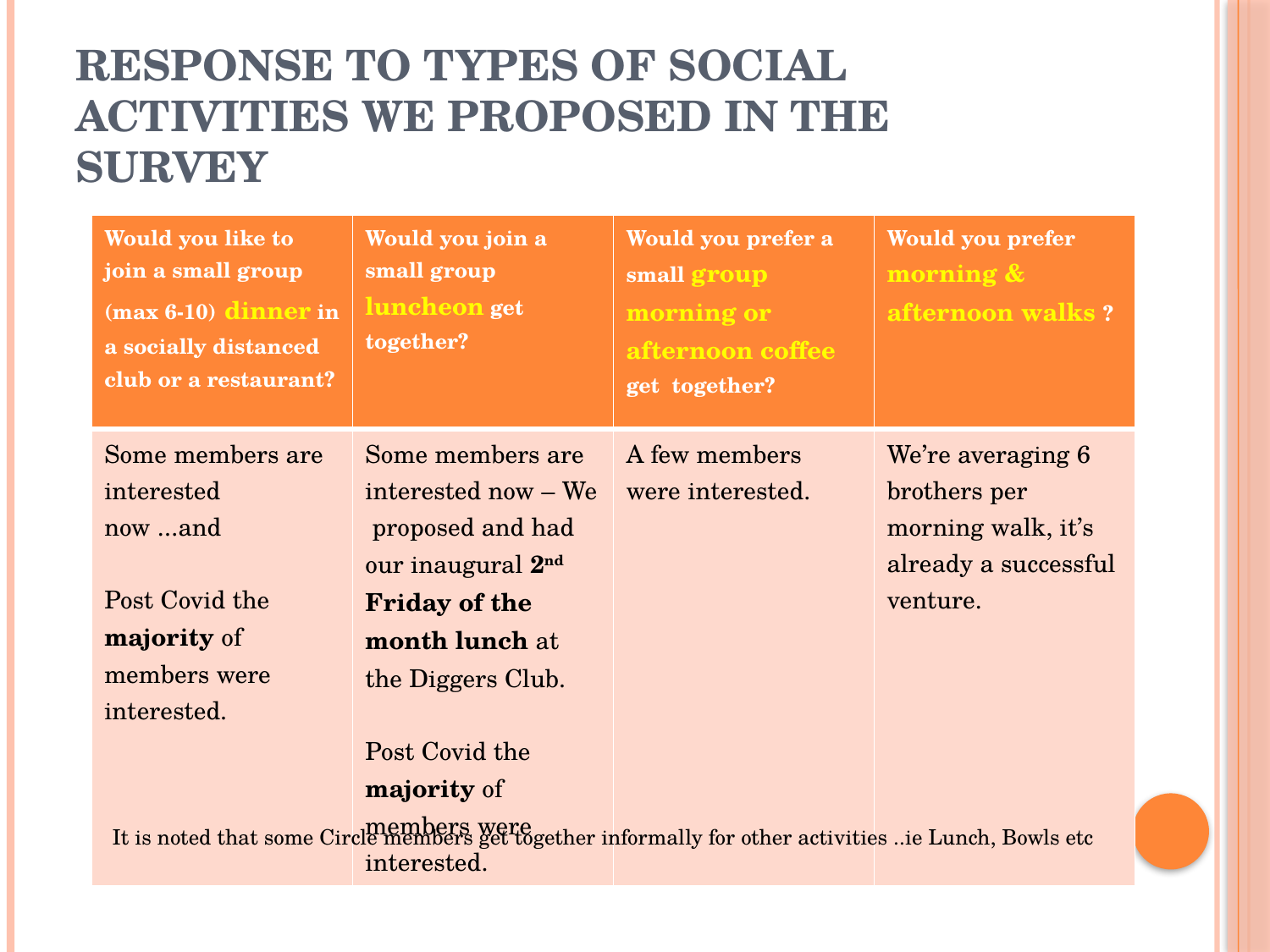

# Response to Types of Social Activities we proposed in the survey
| Would you like to join a small group (max 6-10) dinner in a socially distanced club or a restaurant? | Would you join a small group luncheon get together? | Would you prefer a small group morning or afternoon coffee get together? | Would you prefer morning & afternoon walks ? |
| --- | --- | --- | --- |
| Some members are interested now ...and Post Covid the majority of members were interested. | Some members are interested now – We proposed and had our inaugural 2nd Friday of the month lunch at the Diggers Club. Post Covid the majority of members were interested. | A few members were interested. | We’re averaging 6 brothers per morning walk, it’s already a successful venture. |
It is noted that some Circle members get together informally for other activities ..ie Lunch, Bowls etc